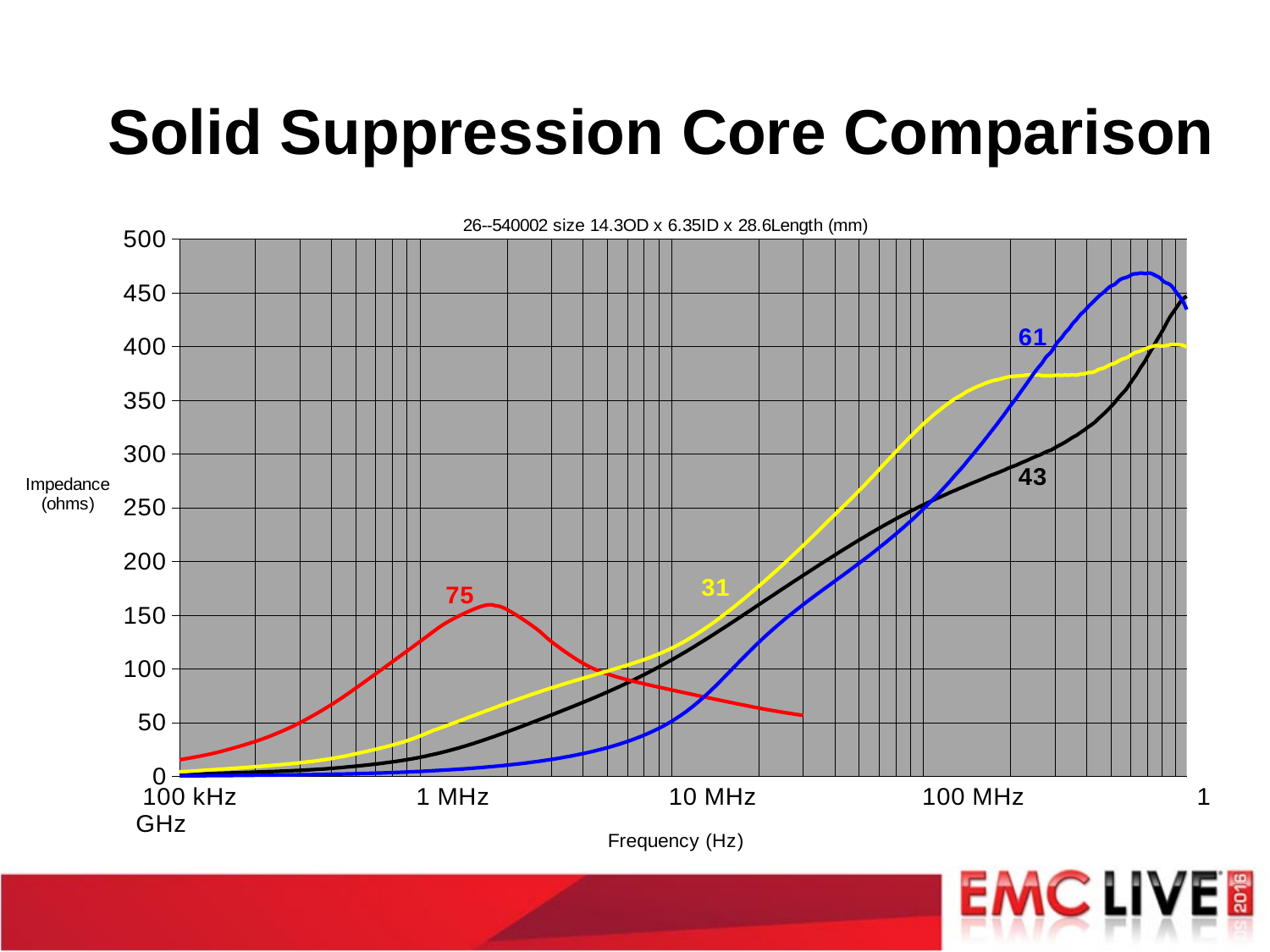

Solid Suppression Core Comparison

### Chart: 26--540002 size 14.3OD x 6.35ID x 28.6Length (mm)

| Category | Z 61 | Z 31 | Z 75 | Z 43 |
|---|---|---|---|---|